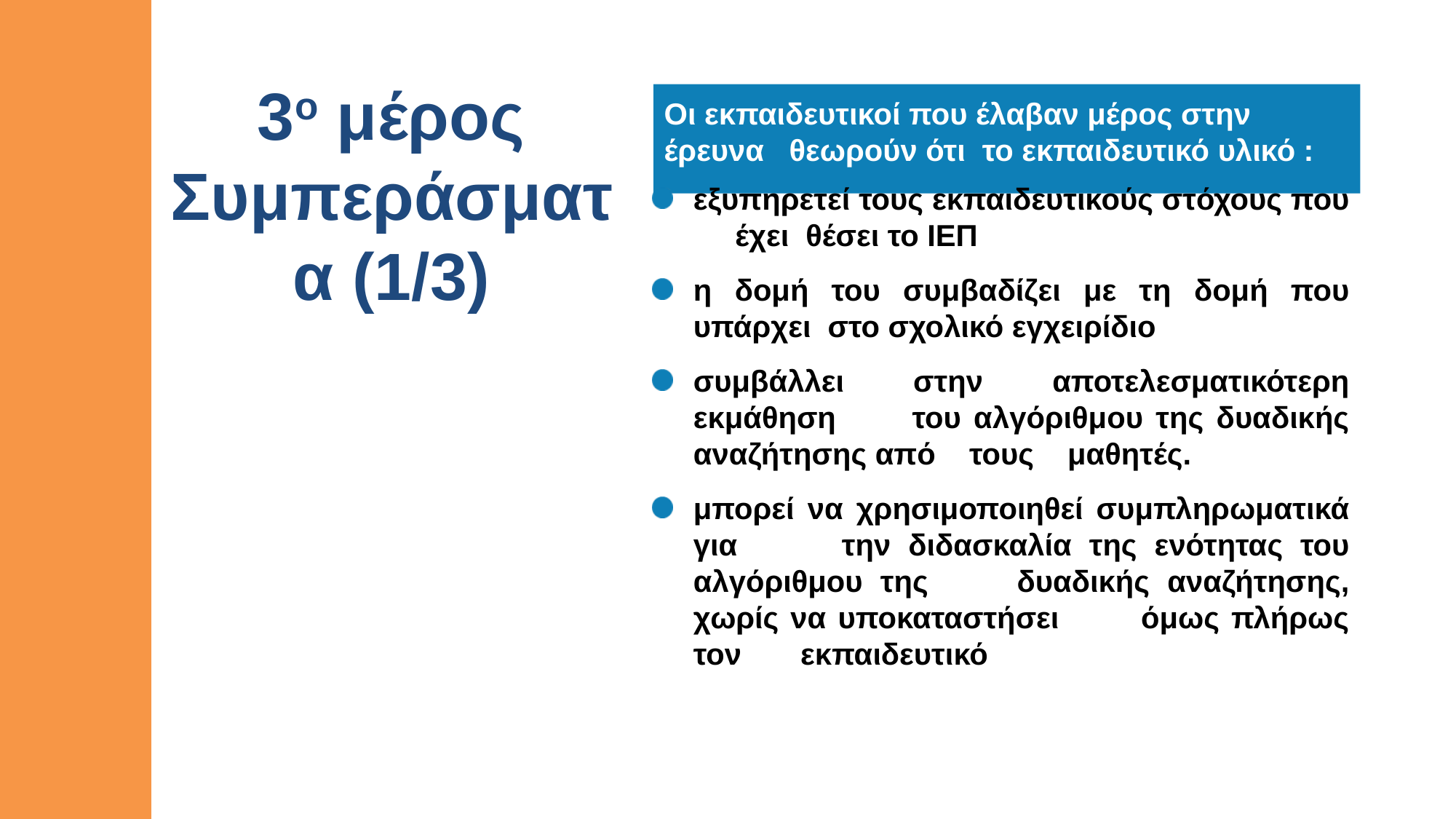

3ο μέρος
Συμπεράσματα (1/3)

Οι εκπαιδευτικοί που έλαβαν μέρος στην έρευνα   θεωρούν ότι  το εκπαιδευτικό υλικό :
εξυπηρετεί τους εκπαιδευτικούς στόχους που      έχει  θέσει το ΙΕΠ
η δομή του συμβαδίζει με τη δομή που υπάρχει  στο σχολικό εγχειρίδιο
συμβάλλει στην αποτελεσματικότερη εκμάθηση      του αλγόριθμου της δυαδικής αναζήτησης από    τους    μαθητές.νάλυσ
μπορεί να χρησιμοποιηθεί συμπληρωματικά για      την διδασκαλία της ενότητας του αλγόριθμου της     δυαδικής αναζήτησης, χωρίς να υποκαταστήσει       όμως πλήρως τον εκπαιδευτικόη και επεξεργασία δεδομένων